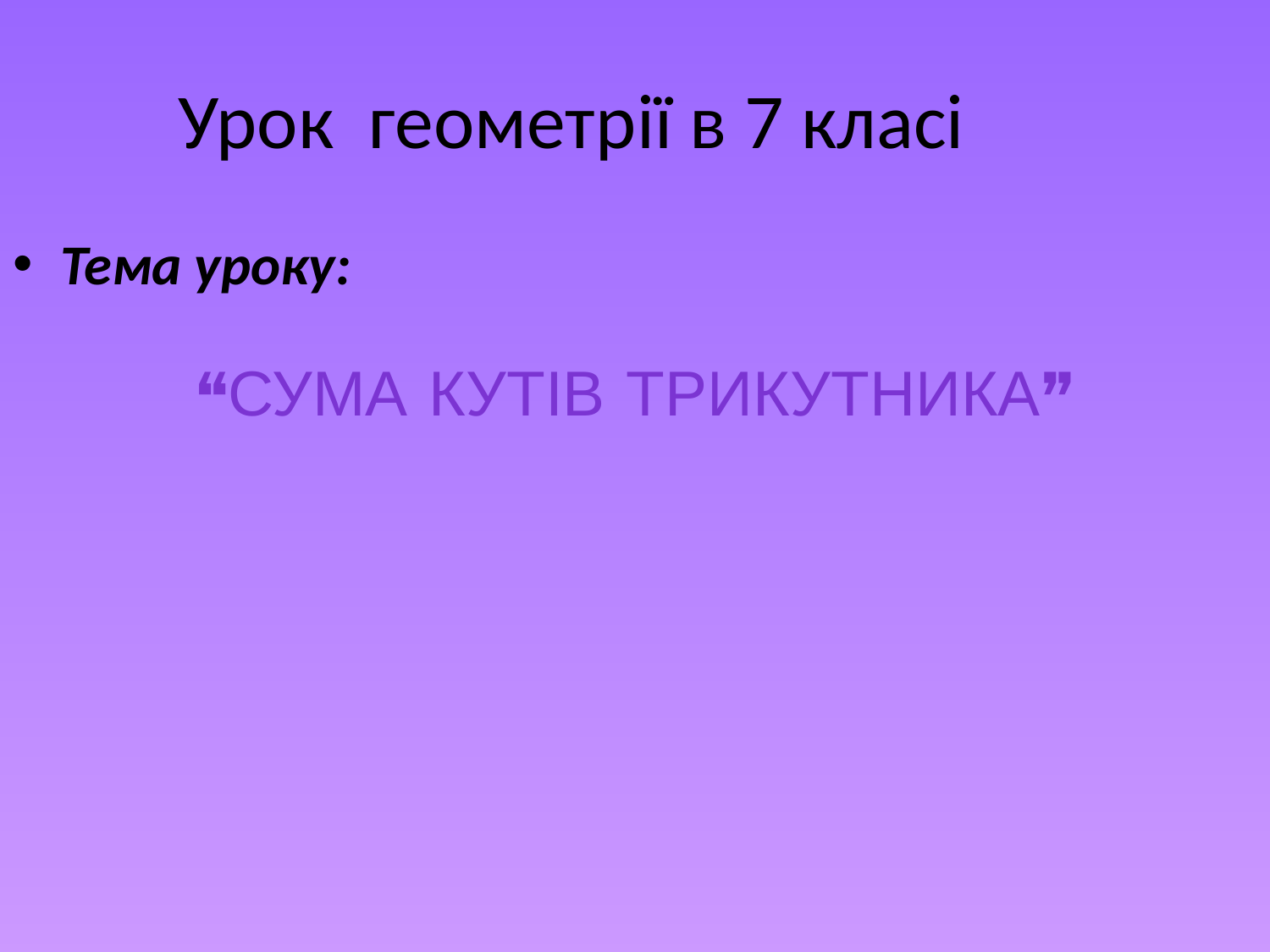

Урок  геометрії в 7 класі
Тема уроку:
“Сума кутів трикутника”